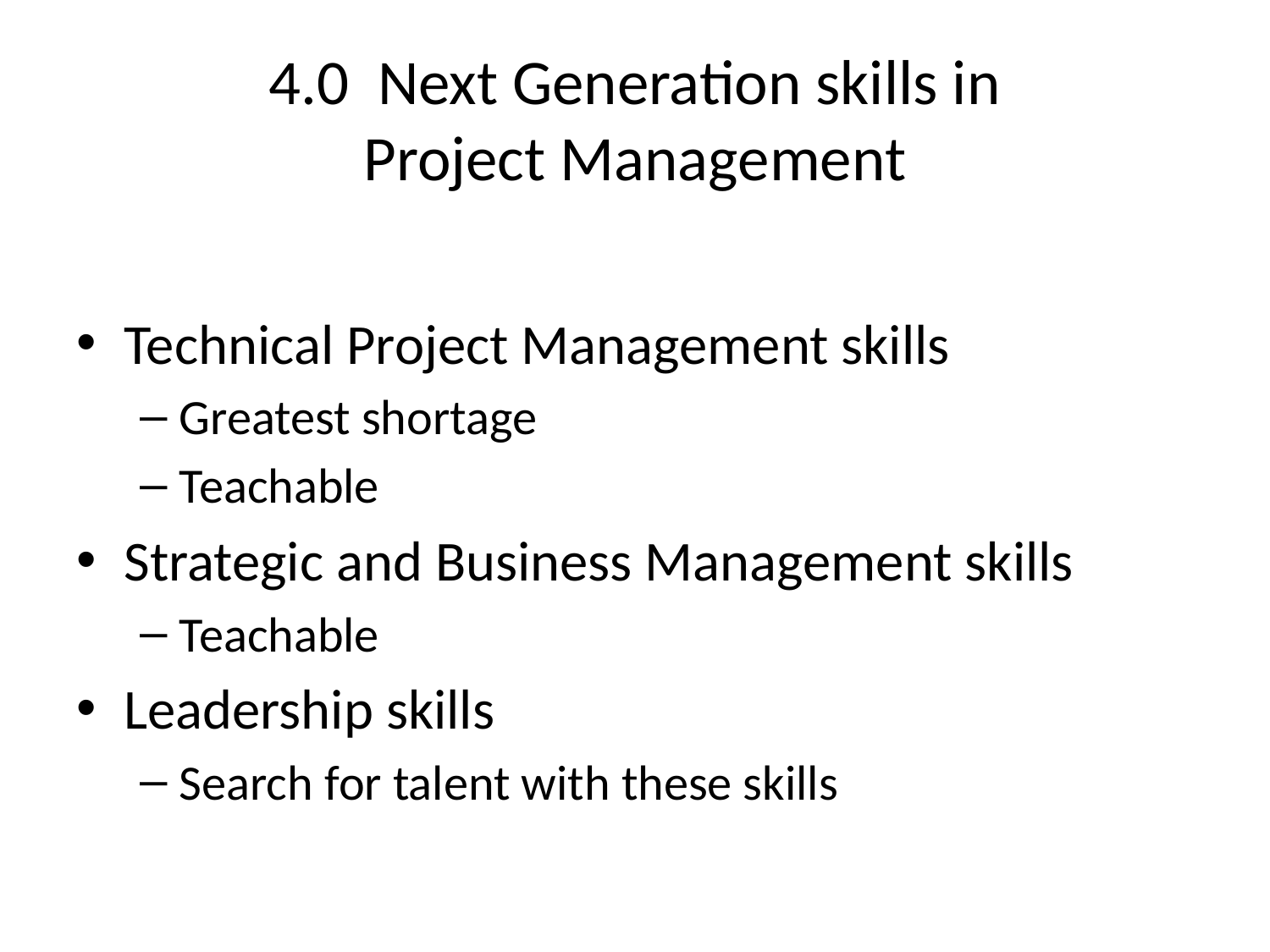

# 4.0  Next Generation skills in Project Management

Technical Project Management skills
Greatest shortage
Teachable
Strategic and Business Management skills
Teachable
Leadership skills
Search for talent with these skills